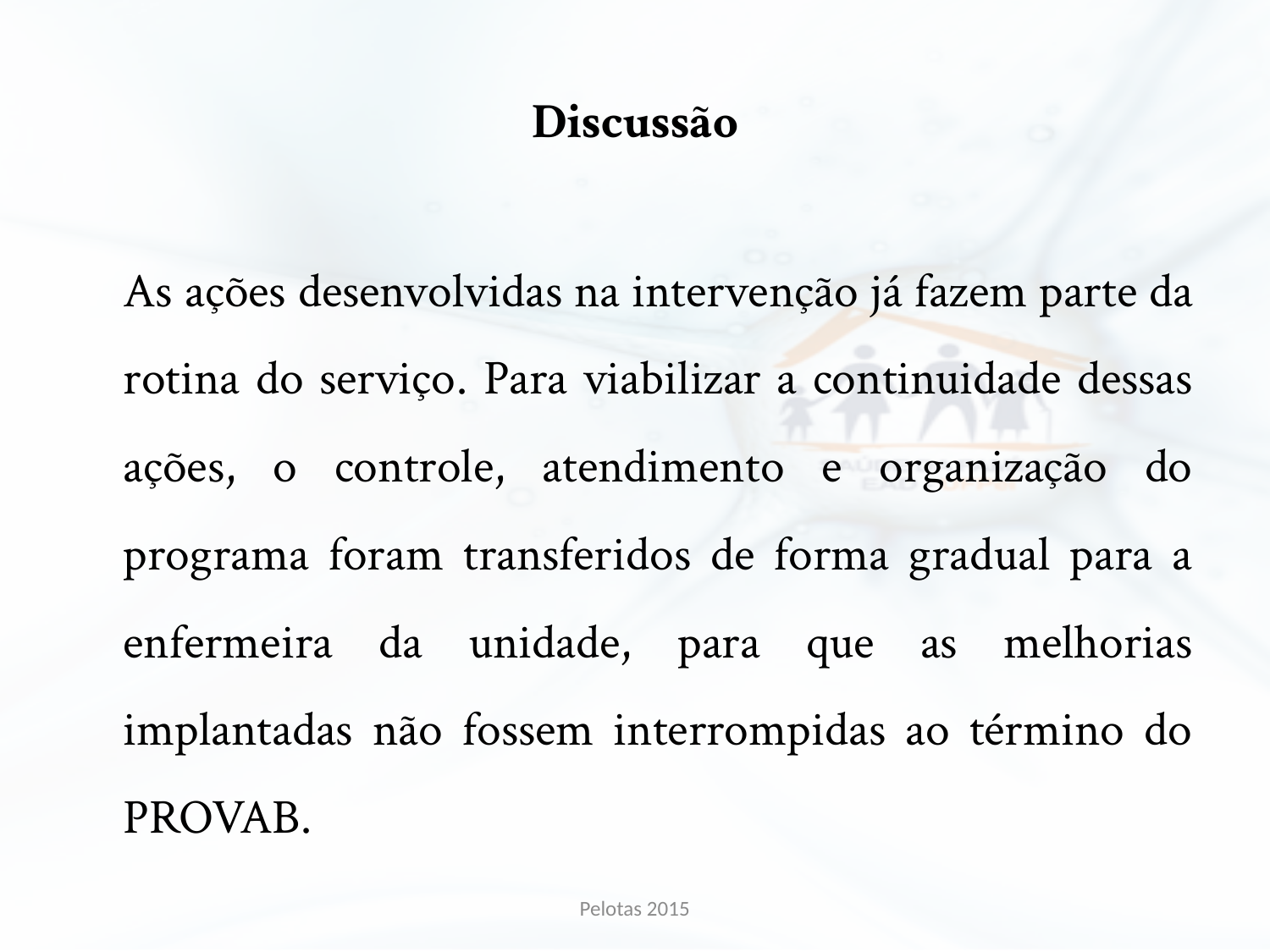

# Discussão
		As ações desenvolvidas na intervenção já fazem parte da rotina do serviço. Para viabilizar a continuidade dessas ações, o controle, atendimento e organização do programa foram transferidos de forma gradual para a enfermeira da unidade, para que as melhorias implantadas não fossem interrompidas ao término do PROVAB.

Pelotas 2015